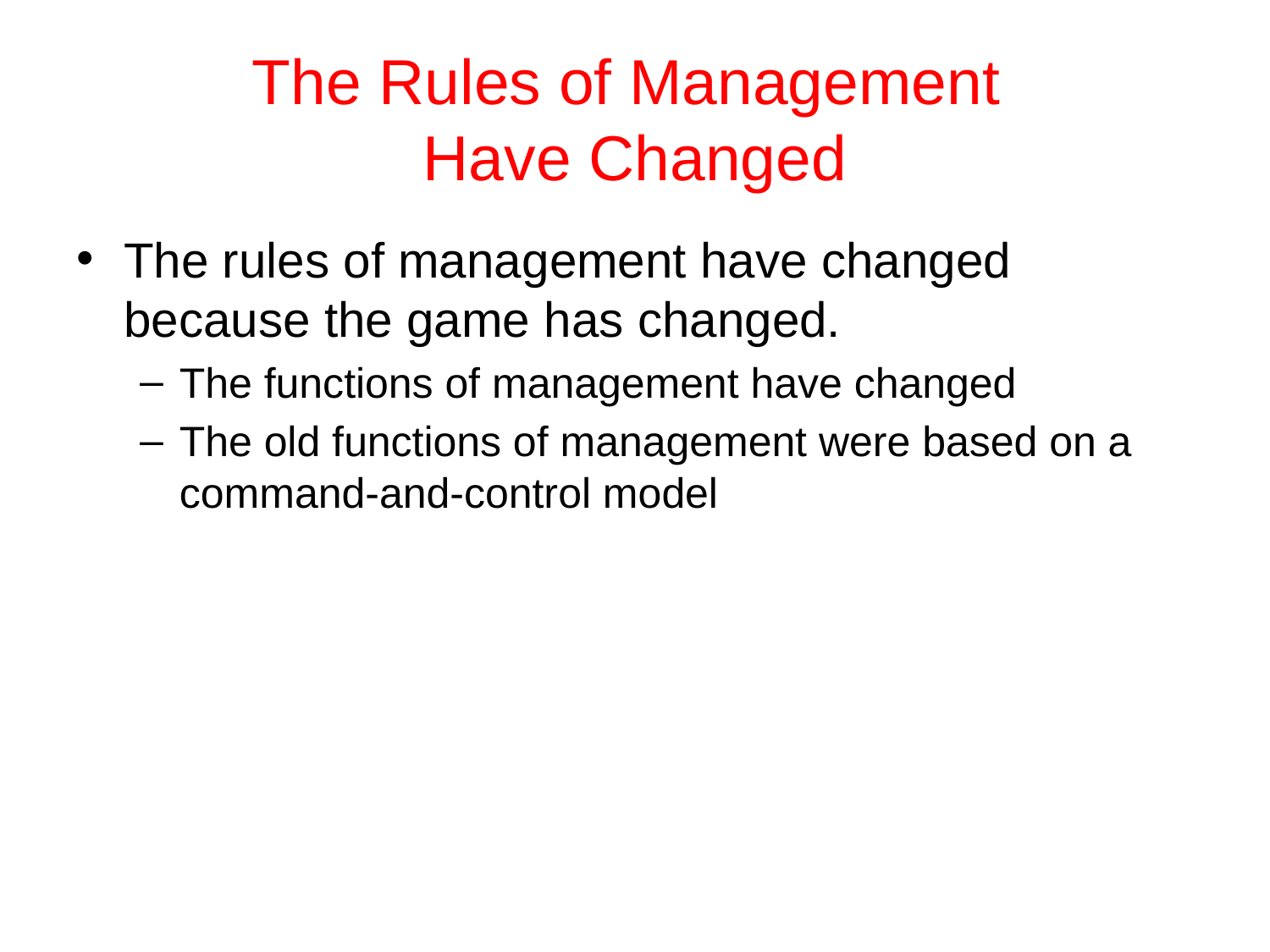

# The Rules of Management Have Changed
The rules of management have changed because the game has changed.
The functions of management have changed
The old functions of management were based on a command-and-control model